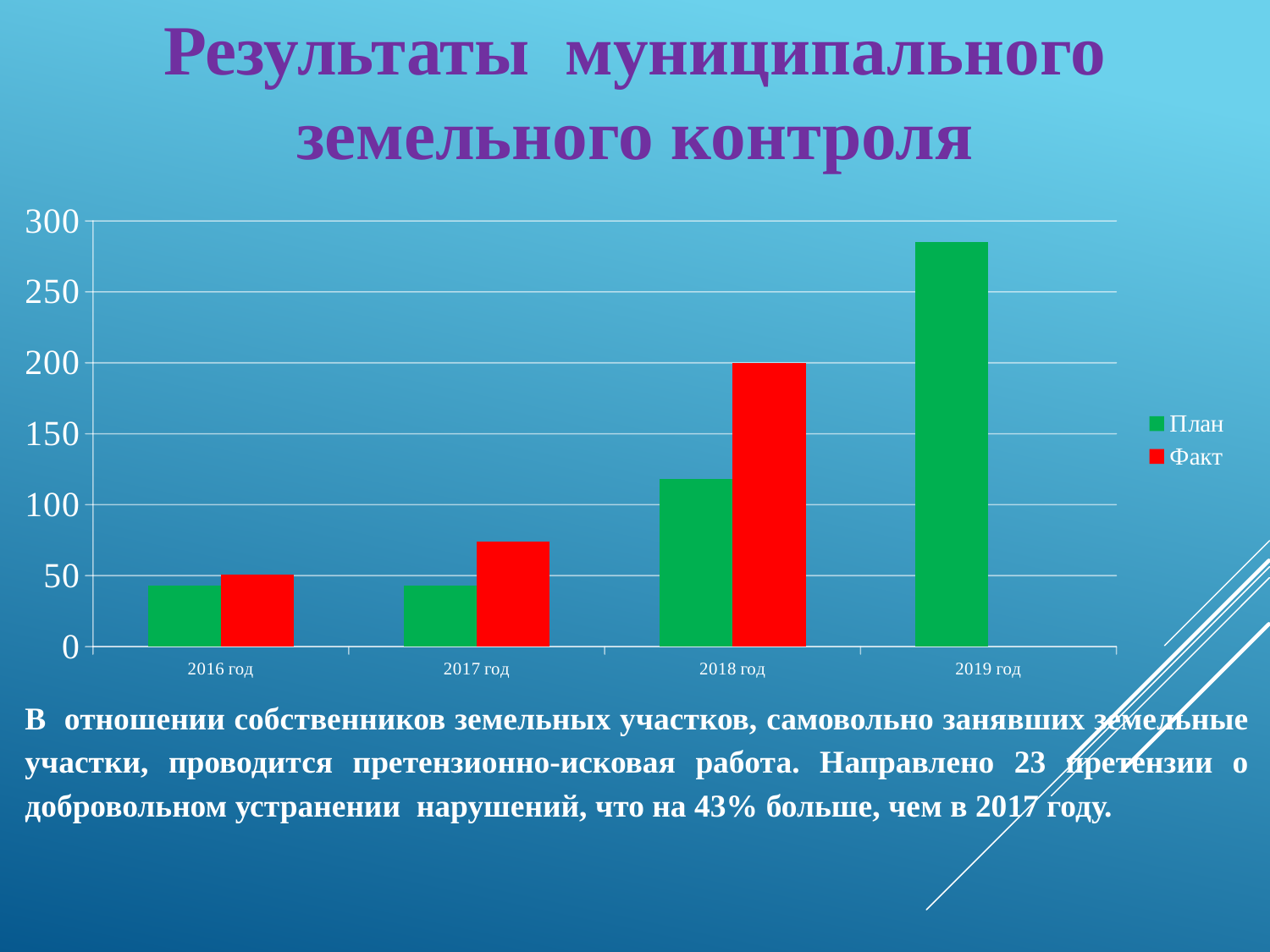

Результаты  муниципального земельного контроля

### Chart

| Category | План | Факт |
|---|---|---|
| 2016 год | 43.0 | 51.0 |
| 2017 год | 43.0 | 74.0 |
| 2018 год | 118.0 | 200.0 |
| 2019 год | 285.0 | None |
В  отношении собственников земельных участков, самовольно занявших земельные участки, проводится претензионно-исковая работа. Направлено 23 претензии о добровольном устранении  нарушений, что на 43% больше, чем в 2017 году.